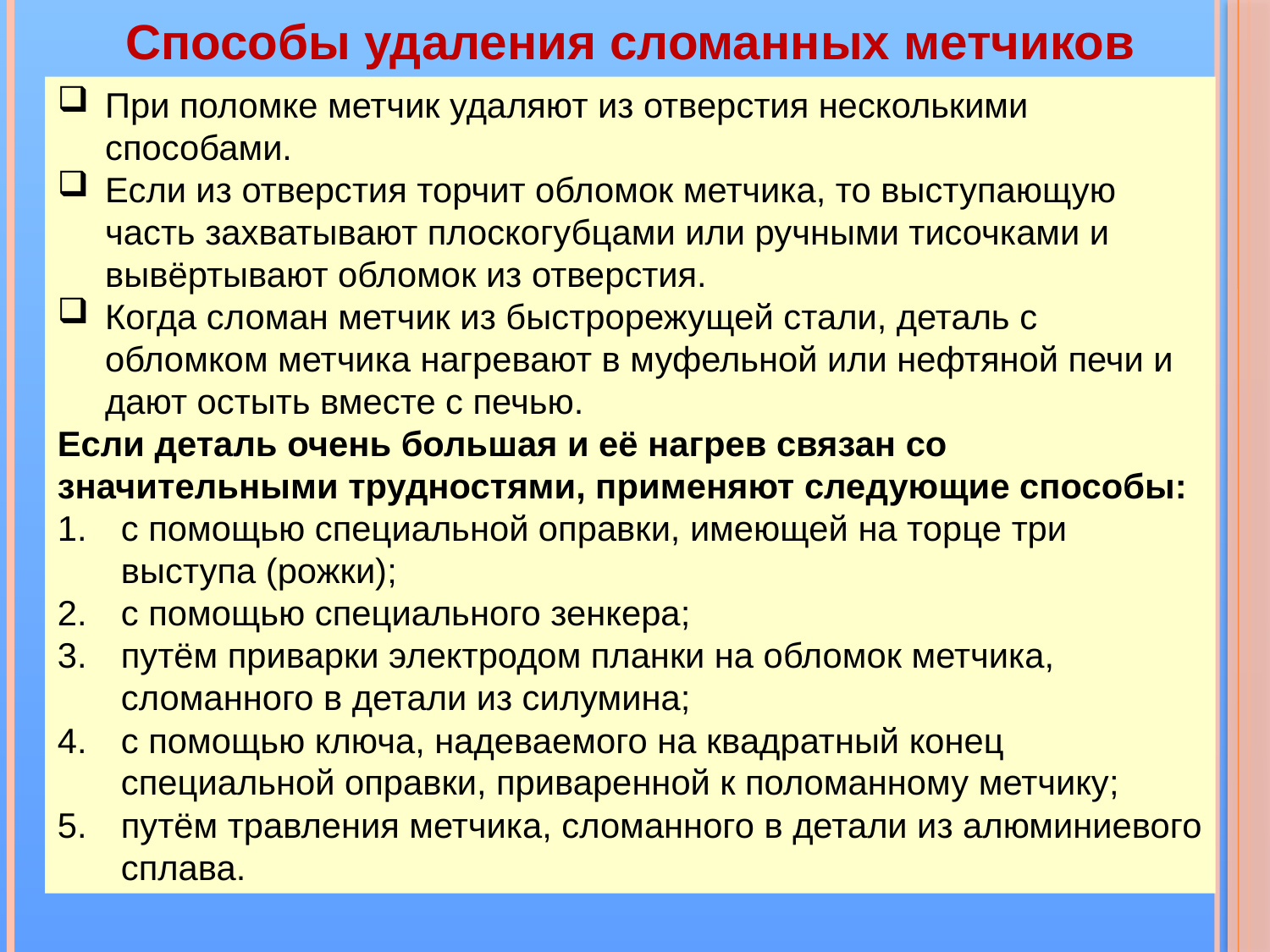

Способы удаления сломанных метчиков
При поломке метчик удаляют из отверстия несколькими способами.
Если из отверстия торчит обломок метчика, то выступающую часть захватывают плоскогубцами или ручными тисочками и вывёртывают обломок из отверстия.
Когда сломан метчик из быстрорежущей стали, деталь с обломком метчика нагревают в муфельной или нефтяной печи и дают остыть вместе с печью.
Если деталь очень большая и её нагрев связан со значительными трудностями, применяют следующие способы:
с помощью специальной оправки, имеющей на торце три выступа (рожки);
с помощью специального зенкера;
путём приварки электродом планки на обломок метчика, сломанного в детали из силумина;
с помощью ключа, надеваемого на квадратный конец специальной оправки, приваренной к поломанному метчику;
путём травления метчика, сломанного в детали из алюминиевого сплава.